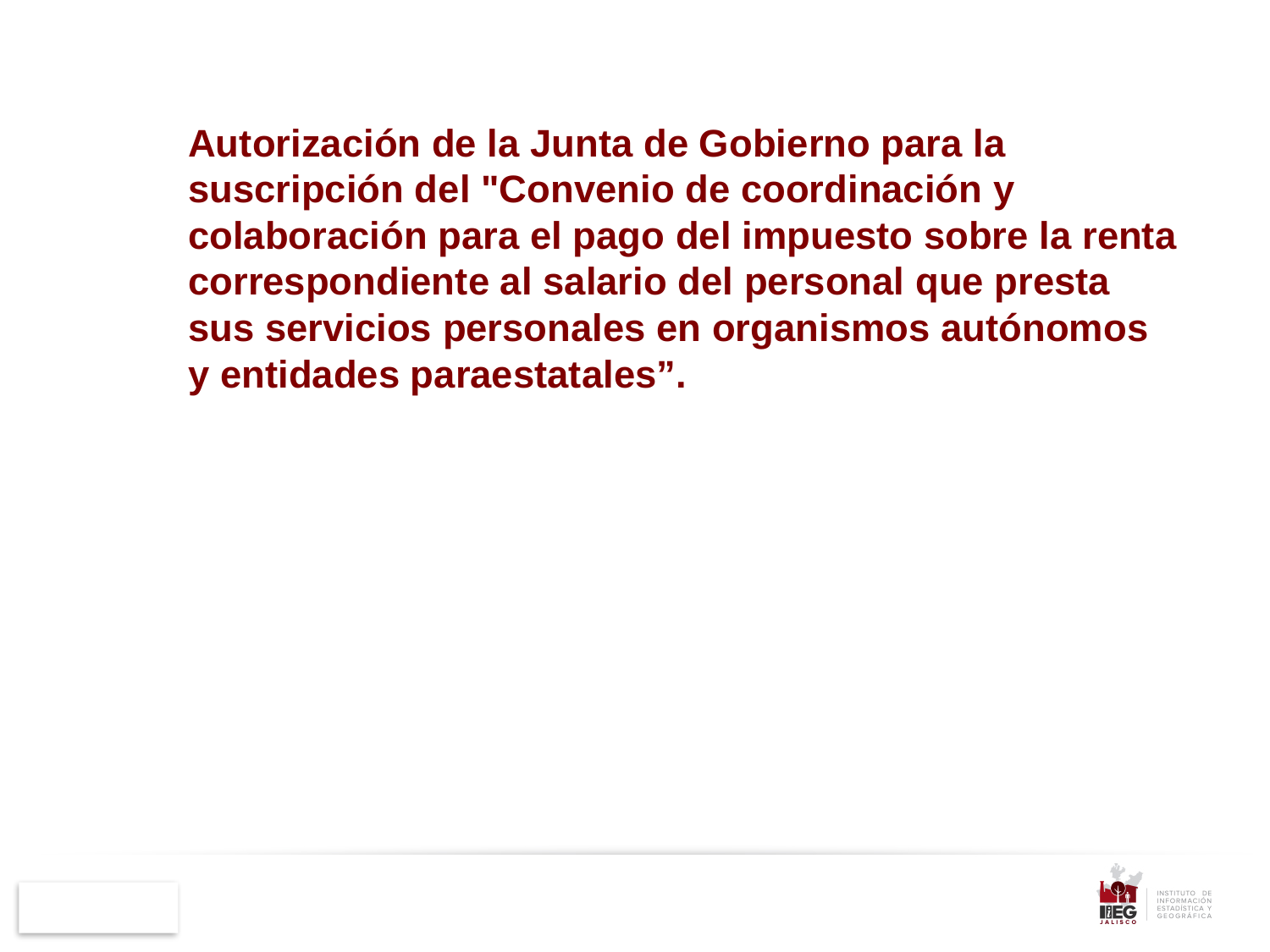

# Autorización de la Junta de Gobierno para la suscripción del "Convenio de coordinación y colaboración para el pago del impuesto sobre la renta correspondiente al salario del personal que presta sus servicios personales en organismos autónomos y entidades paraestatales”.